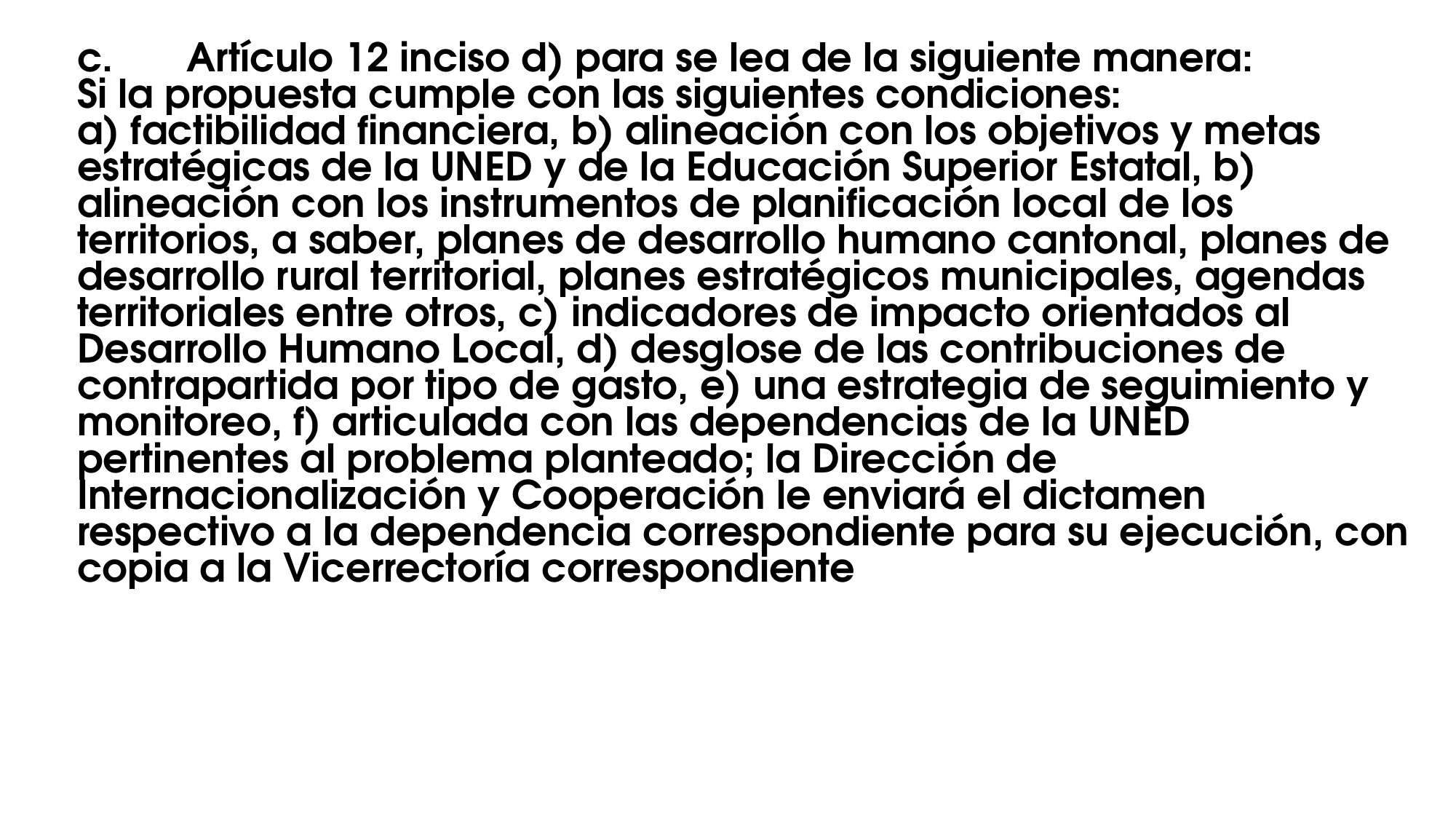

| c. Artículo 12 inciso d) para se lea de la siguiente manera: Si la propuesta cumple con las siguientes condiciones: a) factibilidad financiera, b) alineación con los objetivos y metas estratégicas de la UNED y de la Educación Superior Estatal, b) alineación con los instrumentos de planificación local de los territorios, a saber, planes de desarrollo humano cantonal, planes de desarrollo rural territorial, planes estratégicos municipales, agendas territoriales entre otros, c) indicadores de impacto orientados al Desarrollo Humano Local, d) desglose de las contribuciones de contrapartida por tipo de gasto, e) una estrategia de seguimiento y monitoreo, f) articulada con las dependencias de la UNED pertinentes al problema planteado; la Dirección de Internacionalización y Cooperación le enviará el dictamen respectivo a la dependencia correspondiente para su ejecución, con copia a la Vicerrectoría correspondiente |
| --- |